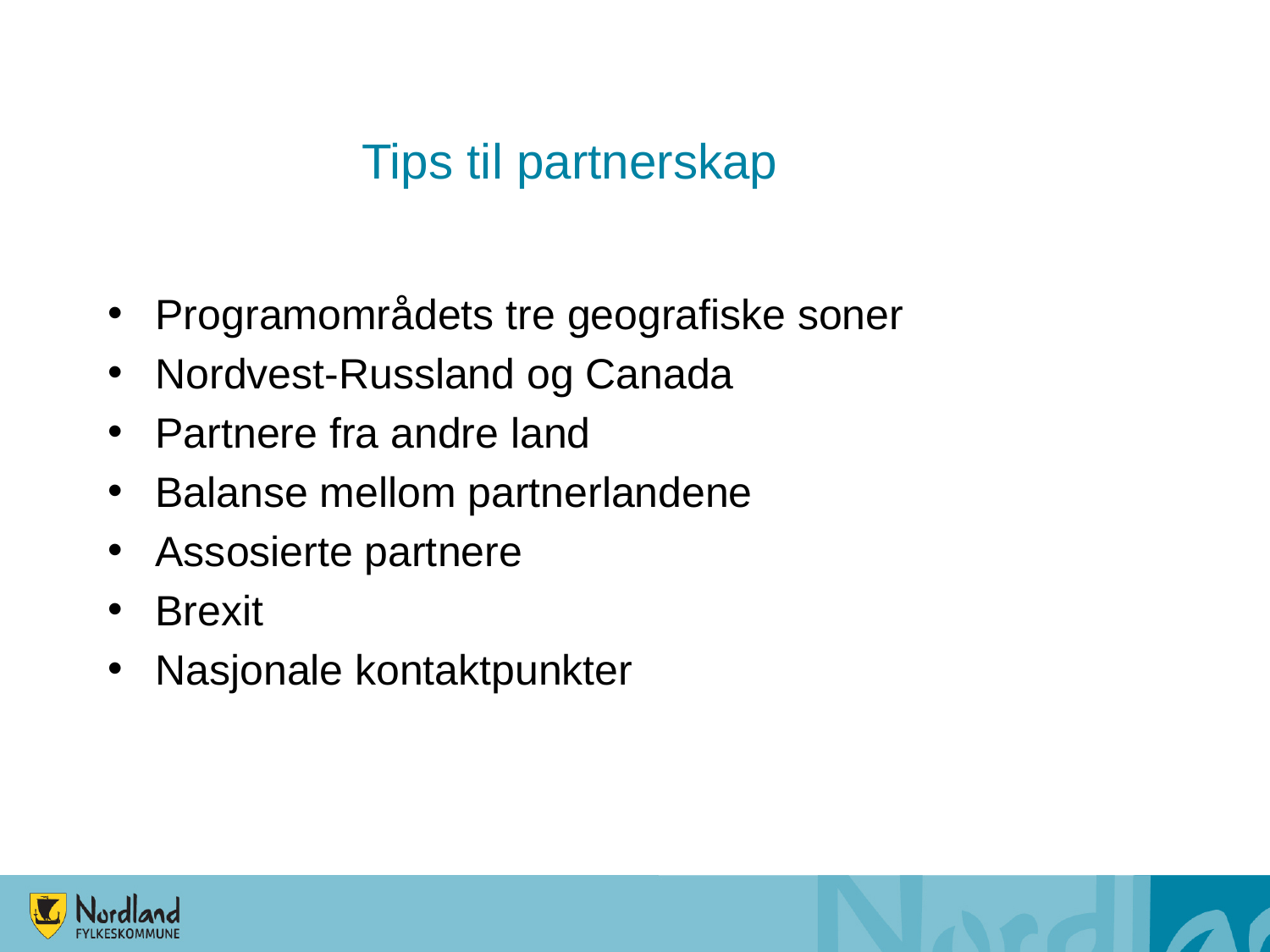

# Tips til partnerskap
Programområdets tre geografiske soner
Nordvest-Russland og Canada
Partnere fra andre land
Balanse mellom partnerlandene
Assosierte partnere
Brexit
Nasjonale kontaktpunkter